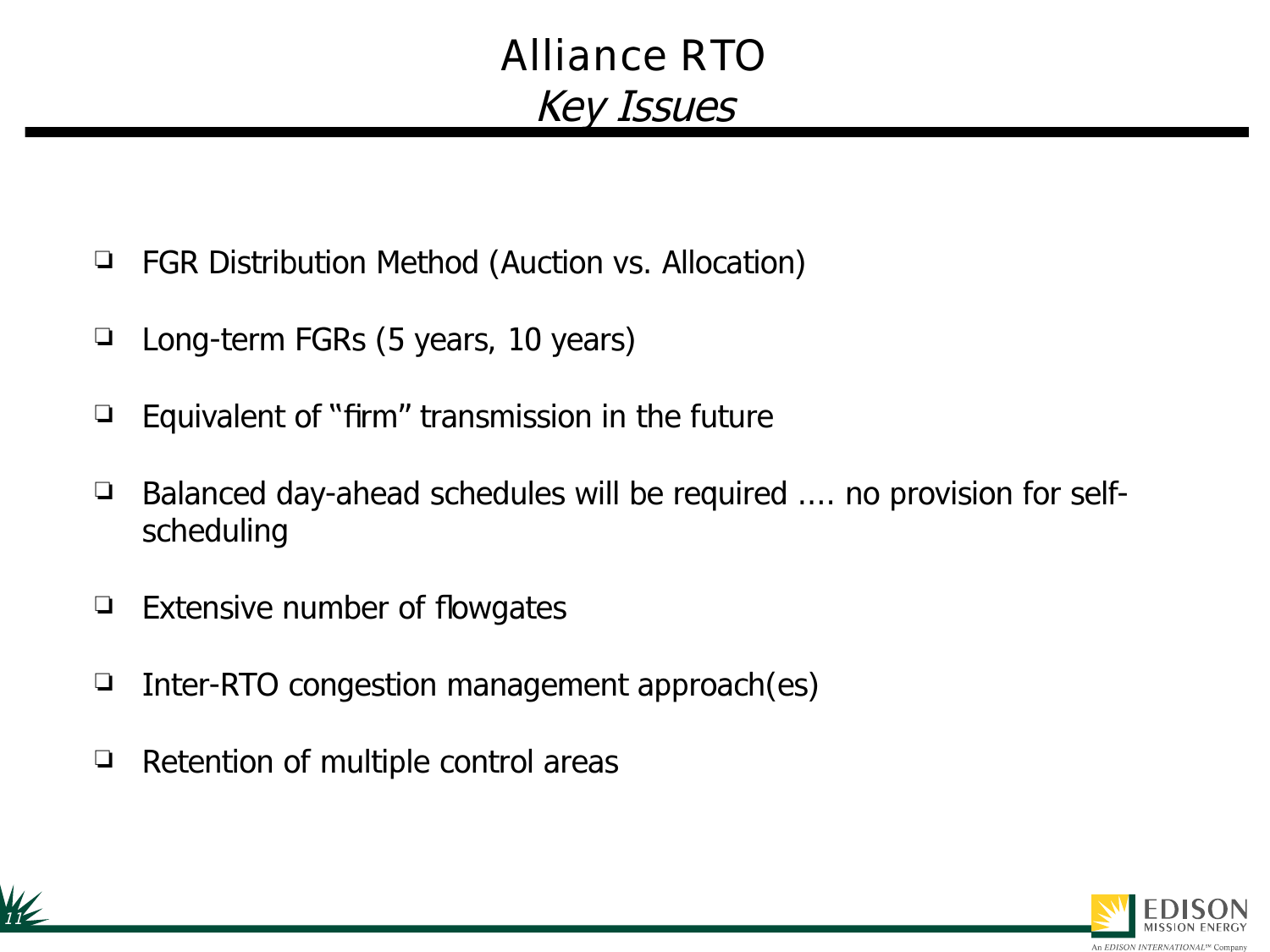

# Alliance RTO Key Issues
FGR Distribution Method (Auction vs. Allocation)
Long-term FGRs (5 years, 10 years)
Equivalent of “firm” transmission in the future
Balanced day-ahead schedules will be required .... no provision for self-scheduling
Extensive number of flowgates
Inter-RTO congestion management approach(es)
Retention of multiple control areas